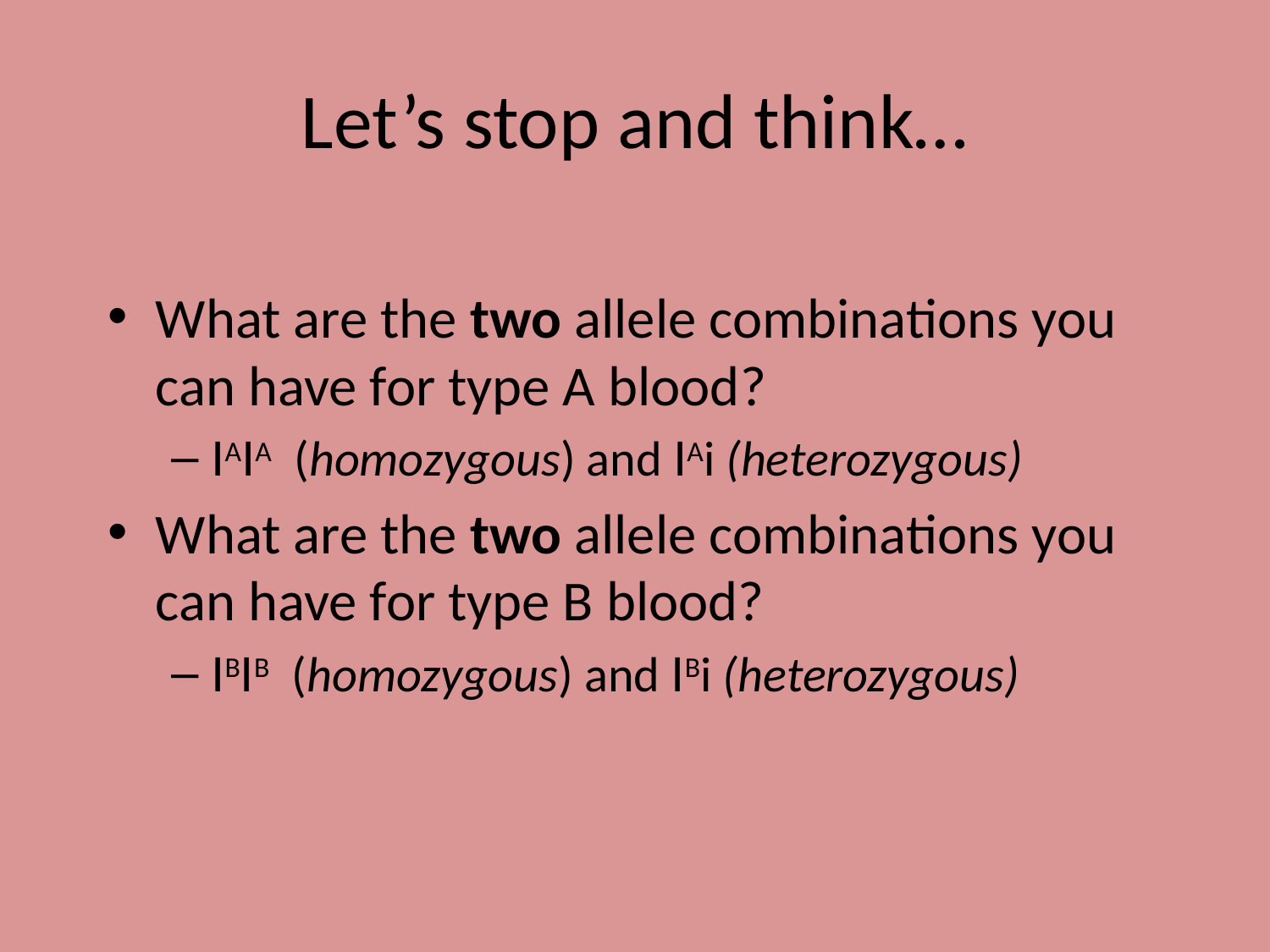

# Let’s stop and think…
What are the two allele combinations you can have for type A blood?
IAIA  (homozygous) and IAi (heterozygous)
What are the two allele combinations you can have for type B blood?
IBIB  (homozygous) and IBi (heterozygous)